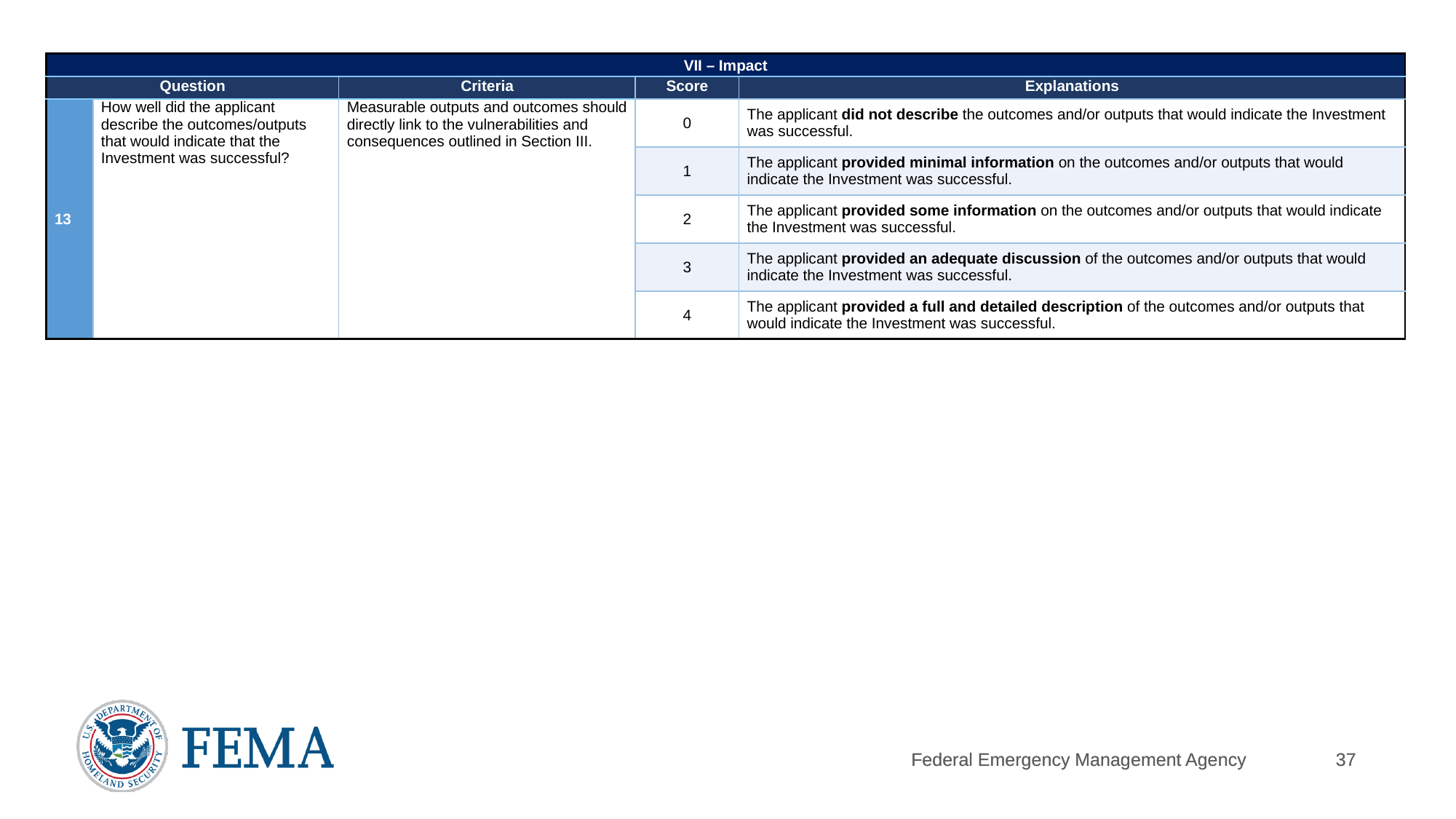

| VII – Impact |  |  |  |  |
| --- | --- | --- | --- | --- |
| Question |  | Criteria | Score | Explanations |
| 13 | How well did the applicant describe the outcomes/outputs that would indicate that the Investment was successful? | Measurable outputs and outcomes should directly link to the vulnerabilities and consequences outlined in Section III. | 0 | The applicant did not describe the outcomes and/or outputs that would indicate the Investment was successful. |
|  |  |  | 1 | The applicant provided minimal information on the outcomes and/or outputs that would indicate the Investment was successful. |
|  |  |  | 2 | The applicant provided some information on the outcomes and/or outputs that would indicate the Investment was successful. |
|  |  |  | 3 | The applicant provided an adequate discussion of the outcomes and/or outputs that would indicate the Investment was successful. |
|  |  |  | 4 | The applicant provided a full and detailed description of the outcomes and/or outputs that would indicate the Investment was successful. |
Federal Emergency Management Agency
37